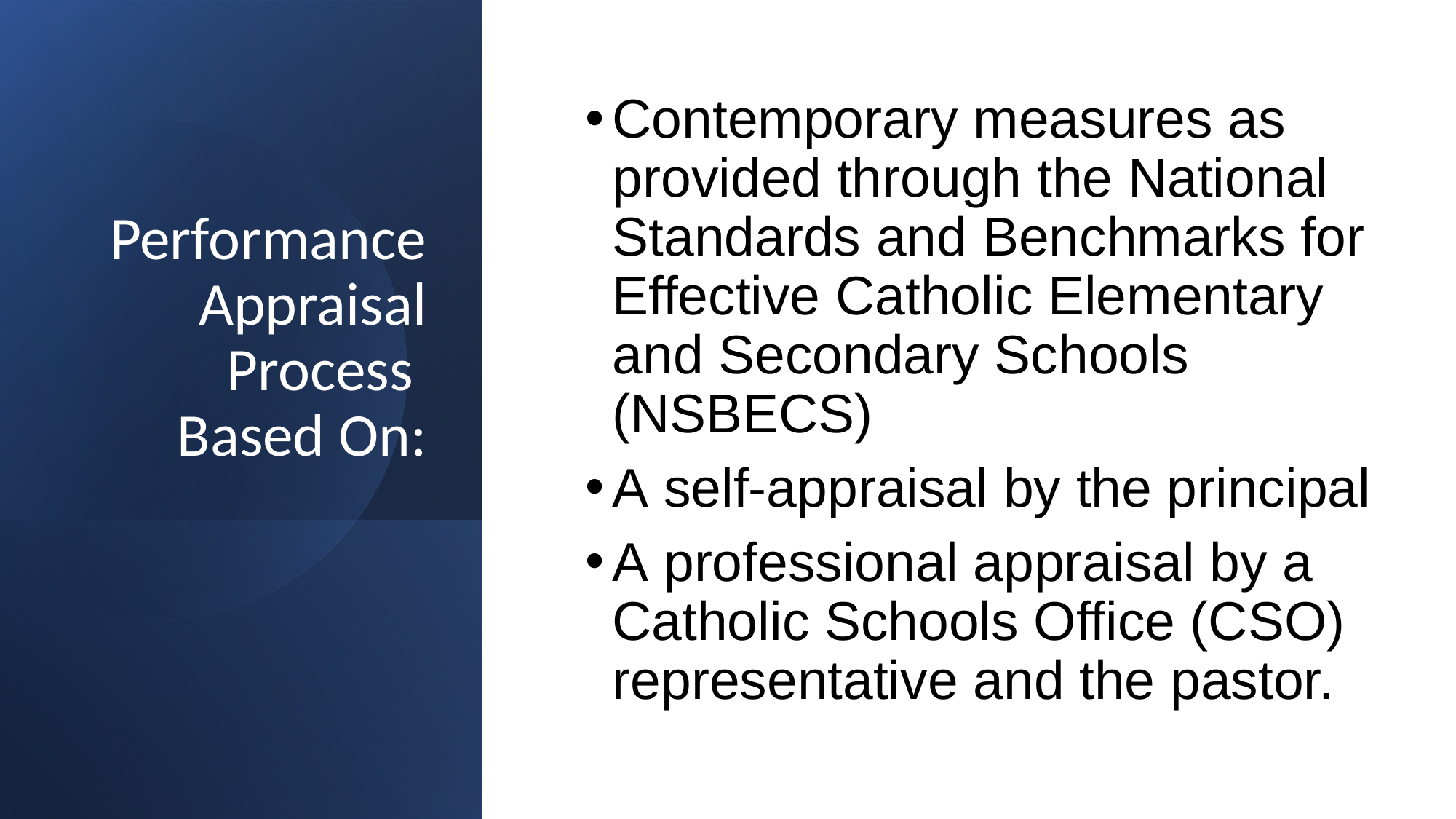

Contemporary measures as provided through the National Standards and Benchmarks for Effective Catholic Elementary and Secondary Schools (NSBECS)
A self-appraisal by the principal
A professional appraisal by a Catholic Schools Office (CSO) representative and the pastor.
# Performance Appraisal Process Based On: